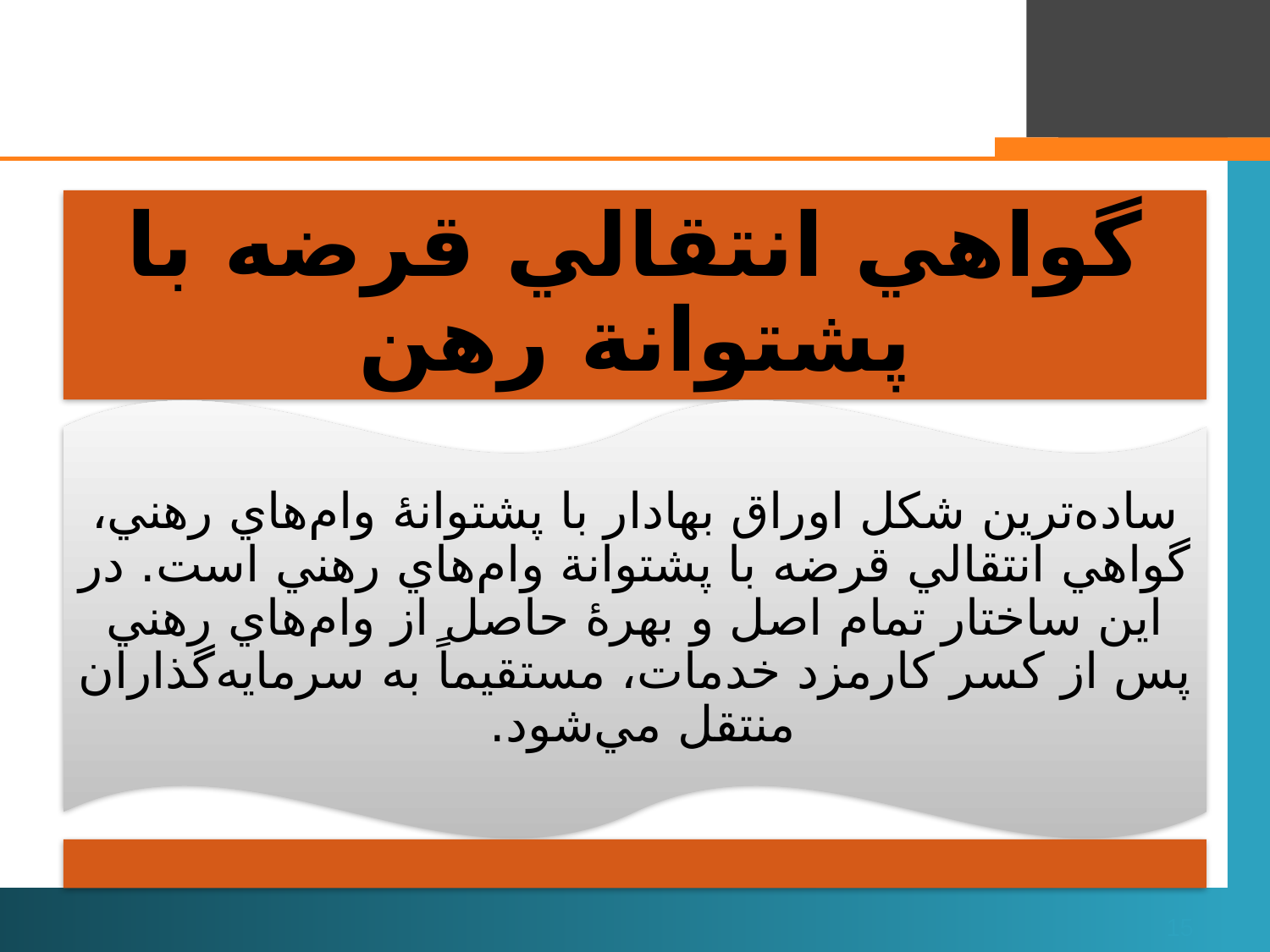

#
گواهي انتقالي قرضه با پشتوانة رهن
ساده‌ترين شكل اوراق بهادار با پشتوانۀ وام‌هاي رهني، گواهي انتقالي قرضه با پشتوانة وام‌هاي رهني است. در اين ساختار تمام اصل و بهرۀ حاصل از وام‌هاي رهني پس از كسر كارمزد خدمات، مستقيماً به سرمايه‌گذاران منتقل مي‌شود.
15